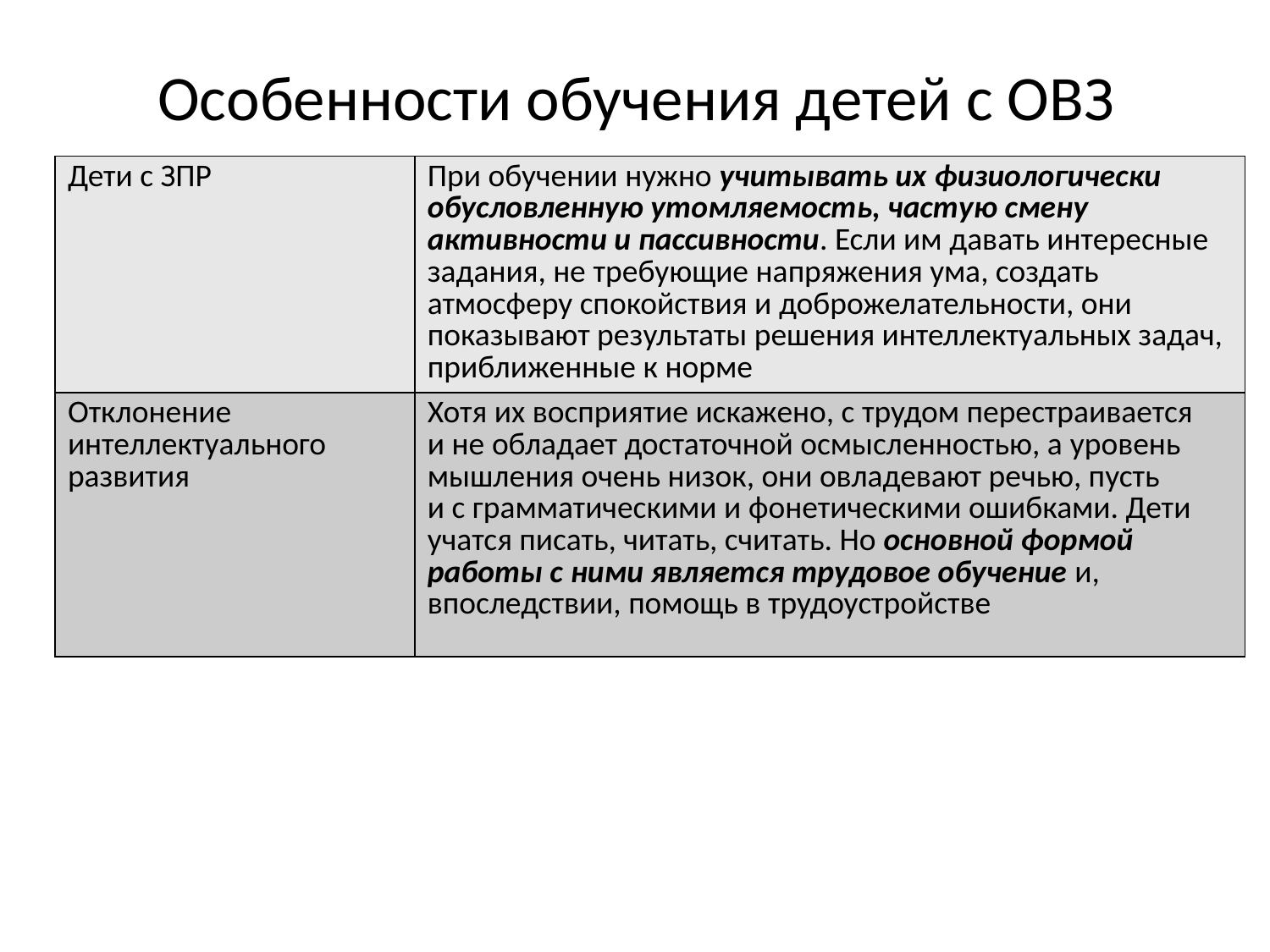

# Особенности обучения детей с ОВЗ
| Дети с ЗПР | При обучении нужно учитывать их физиологически обусловленную утомляемость, частую смену активности и пассивности. Если им давать интересные задания, не требующие напряжения ума, создать атмосферу спокойствия и доброжелательности, они показывают результаты решения интеллектуальных задач, приближенные к норме |
| --- | --- |
| Отклонение интеллектуального развития | Хотя их восприятие искажено, с трудом перестраивается и не обладает достаточной осмысленностью, а уровень мышления очень низок, они овладевают речью, пусть и с грамматическими и фонетическими ошибками. Дети учатся писать, читать, считать. Но основной формой работы с ними является трудовое обучение и, впоследствии, помощь в трудоустройстве |